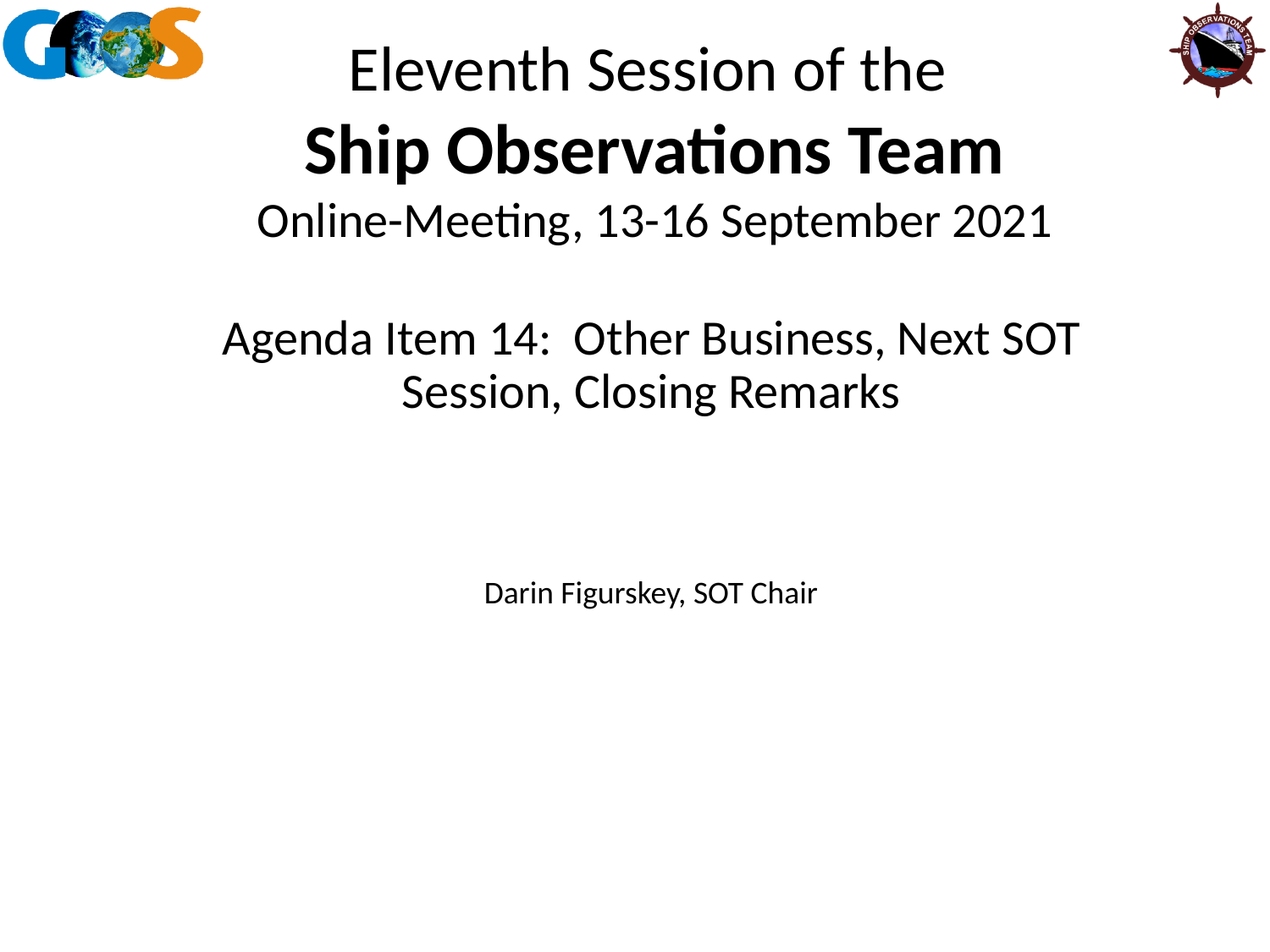

Agenda Item 14:  Other Business, Next SOT Session, Closing Remarks
Darin Figurskey, SOT Chair